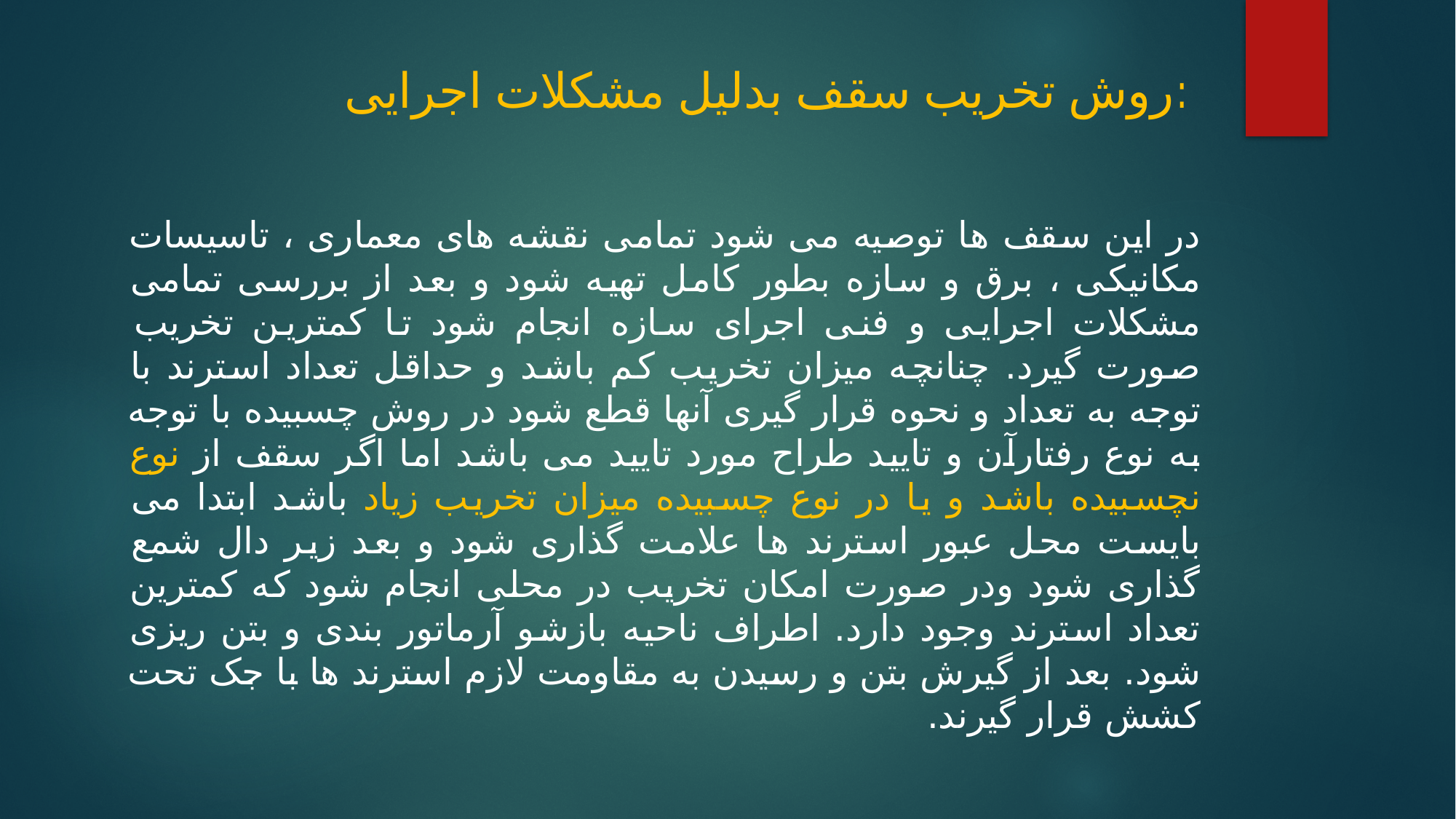

# روش تخریب سقف بدلیل مشکلات اجرایی:
در این سقف ها توصیه می شود تمامی نقشه های معماری ، تاسیسات مکانیکی ، برق و سازه بطور کامل تهیه شود و بعد از بررسی تمامی مشکلات اجرایی و فنی اجرای سازه انجام شود تا کمترین تخریب صورت گیرد. چنانچه میزان تخریب کم باشد و حداقل تعداد استرند با توجه به تعداد و نحوه قرار گیری آنها قطع شود در روش چسبیده با توجه به نوع رفتارآن و تایید طراح مورد تایید می باشد اما اگر سقف از نوع نچسبیده باشد و یا در نوع چسبیده میزان تخریب زیاد باشد ابتدا می بایست محل عبور استرند ها علامت گذاری شود و بعد زیر دال شمع گذاری شود ودر صورت امکان تخریب در محلی انجام شود که کمترین تعداد استرند وجود دارد. اطراف ناحیه بازشو آرماتور بندی و بتن ریزی شود. بعد از گیرش بتن و رسیدن به مقاومت لازم استرند ها با جک تحت کشش قرار گیرند.